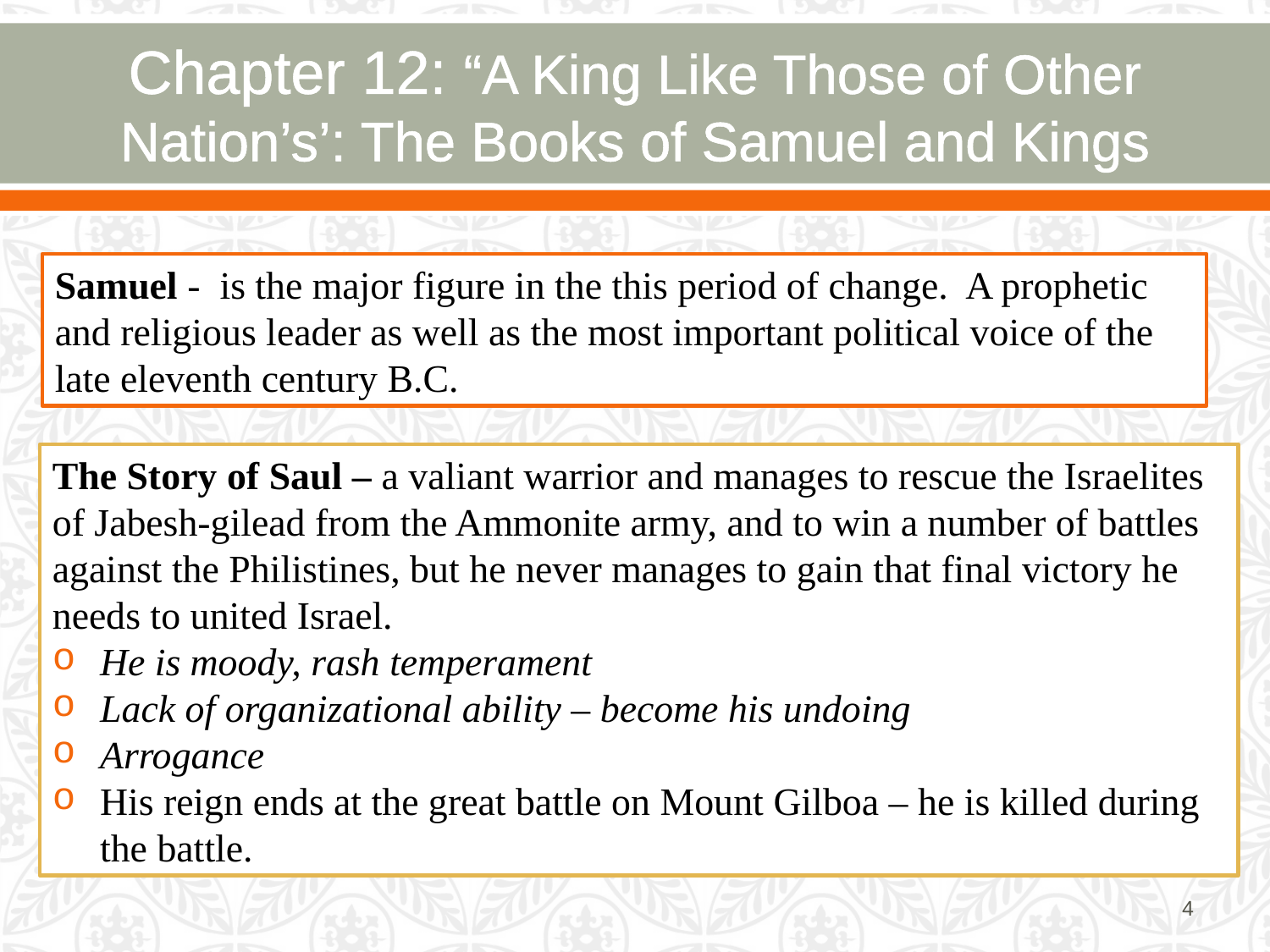

# Chapter 12: “A King Like Those of Other Nation’s’: The Books of Samuel and Kings
Samuel -  is the major figure in the this period of change.  A prophetic and religious leader as well as the most important political voice of the late eleventh century B.C.
The Story of Saul – a valiant warrior and manages to rescue the Israelites of Jabesh-gilead from the Ammonite army, and to win a number of battles against the Philistines, but he never manages to gain that final victory he needs to united Israel.
He is moody, rash temperament
Lack of organizational ability – become his undoing
Arrogance
His reign ends at the great battle on Mount Gilboa – he is killed during the battle.
4